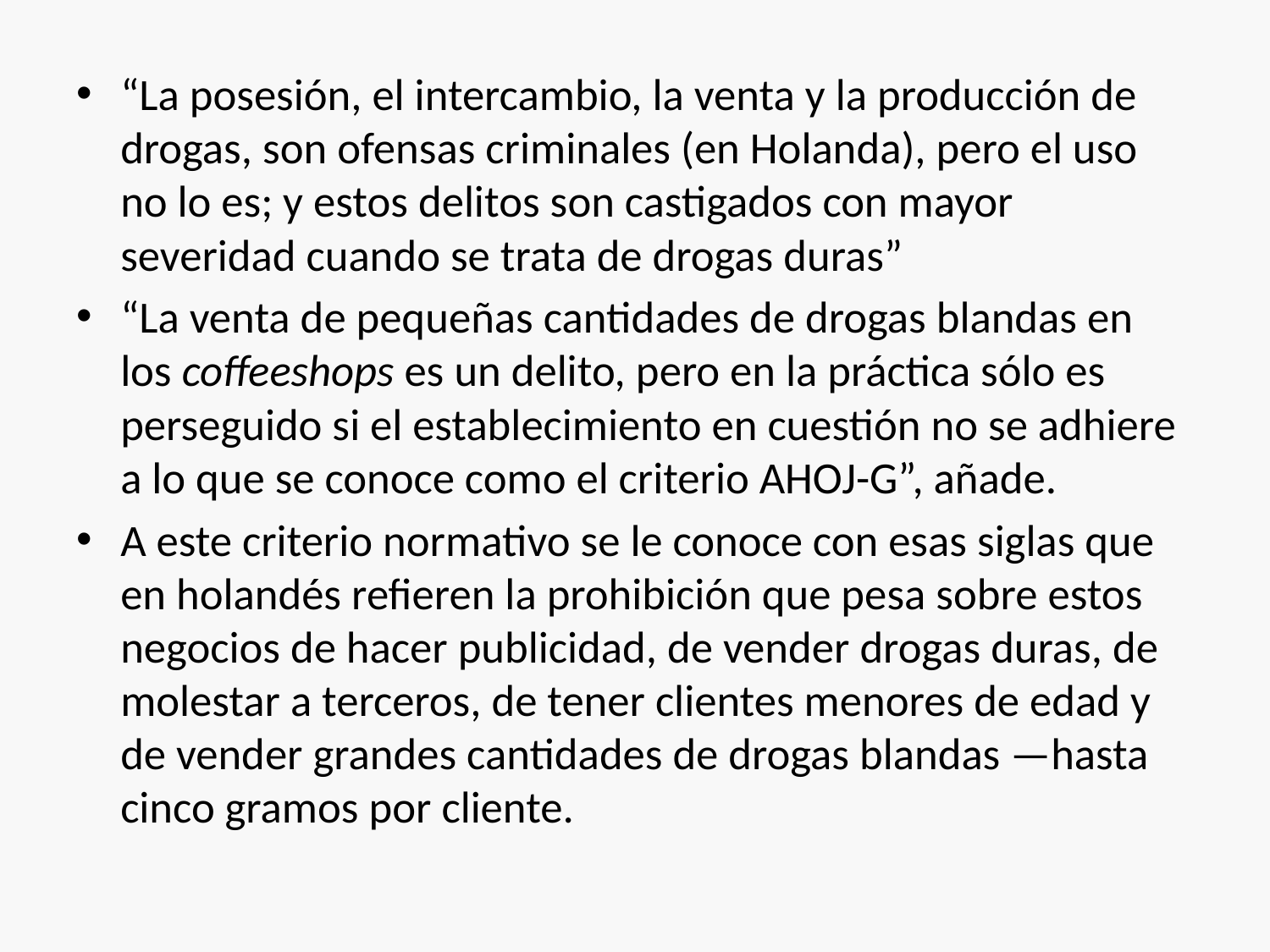

“La posesión, el intercambio, la venta y la producción de drogas, son ofensas criminales (en Holanda), pero el uso no lo es; y estos delitos son castigados con mayor severidad cuando se trata de drogas duras”
“La venta de pequeñas cantidades de drogas blandas en los coffeeshops es un delito, pero en la práctica sólo es perseguido si el establecimiento en cuestión no se adhiere a lo que se conoce como el criterio AHOJ-G”, añade.
A este criterio normativo se le conoce con esas siglas que en holandés refieren la prohibición que pesa sobre estos negocios de hacer publicidad, de vender drogas duras, de molestar a terceros, de tener clientes menores de edad y de vender grandes cantidades de drogas blandas —hasta cinco gramos por cliente.